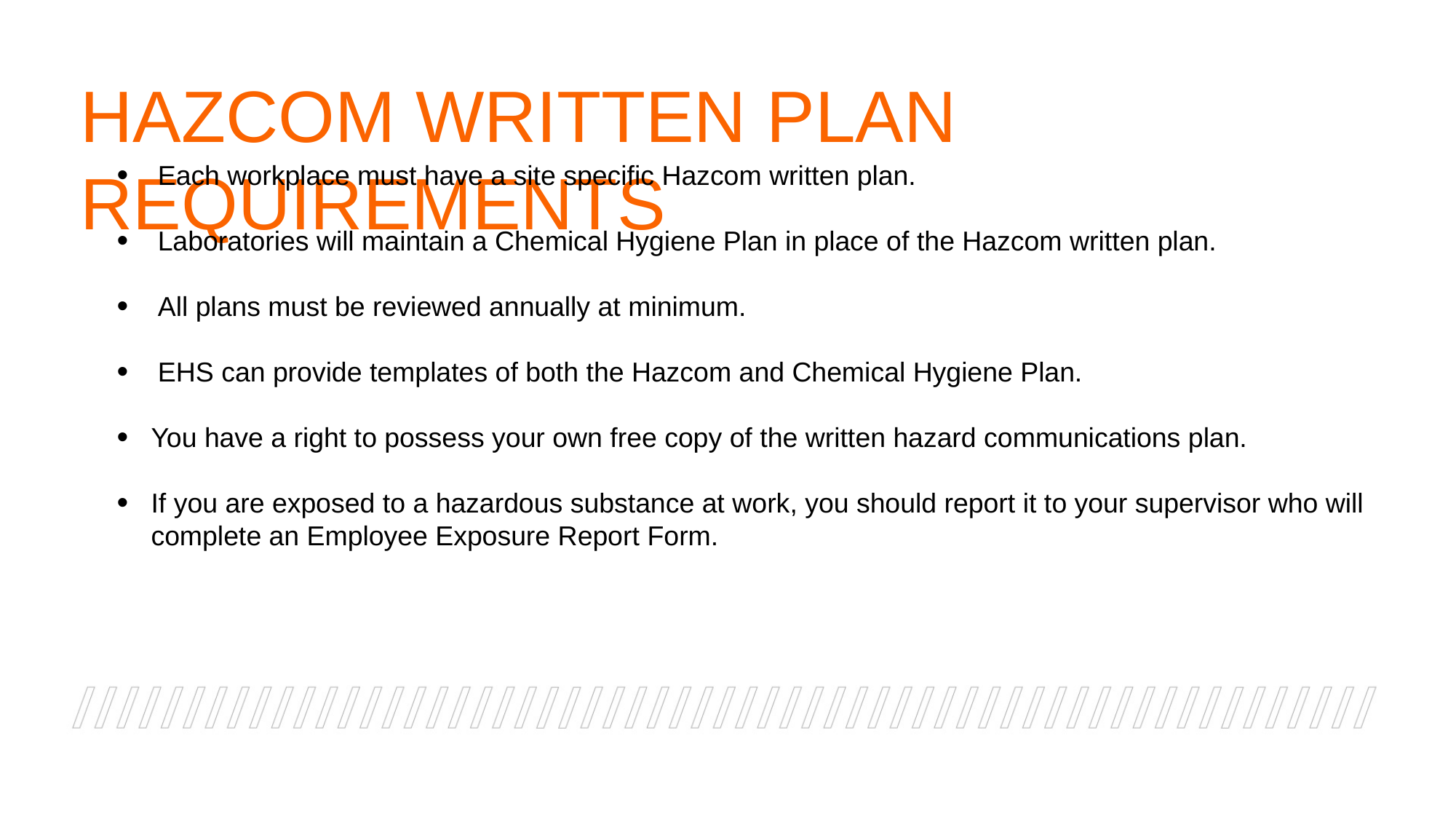

HAZCOM WRITTEN PLAN REQUIREMENTS
Each workplace must have a site specific Hazcom written plan.

Laboratories will maintain a Chemical Hygiene Plan in place of the Hazcom written plan.

All plans must be reviewed annually at minimum.

EHS can provide templates of both the Hazcom and Chemical Hygiene Plan.

You have a right to possess your own free copy of the written hazard communications plan.

If you are exposed to a hazardous substance at work, you should report it to your supervisor who will complete an Employee Exposure Report Form.